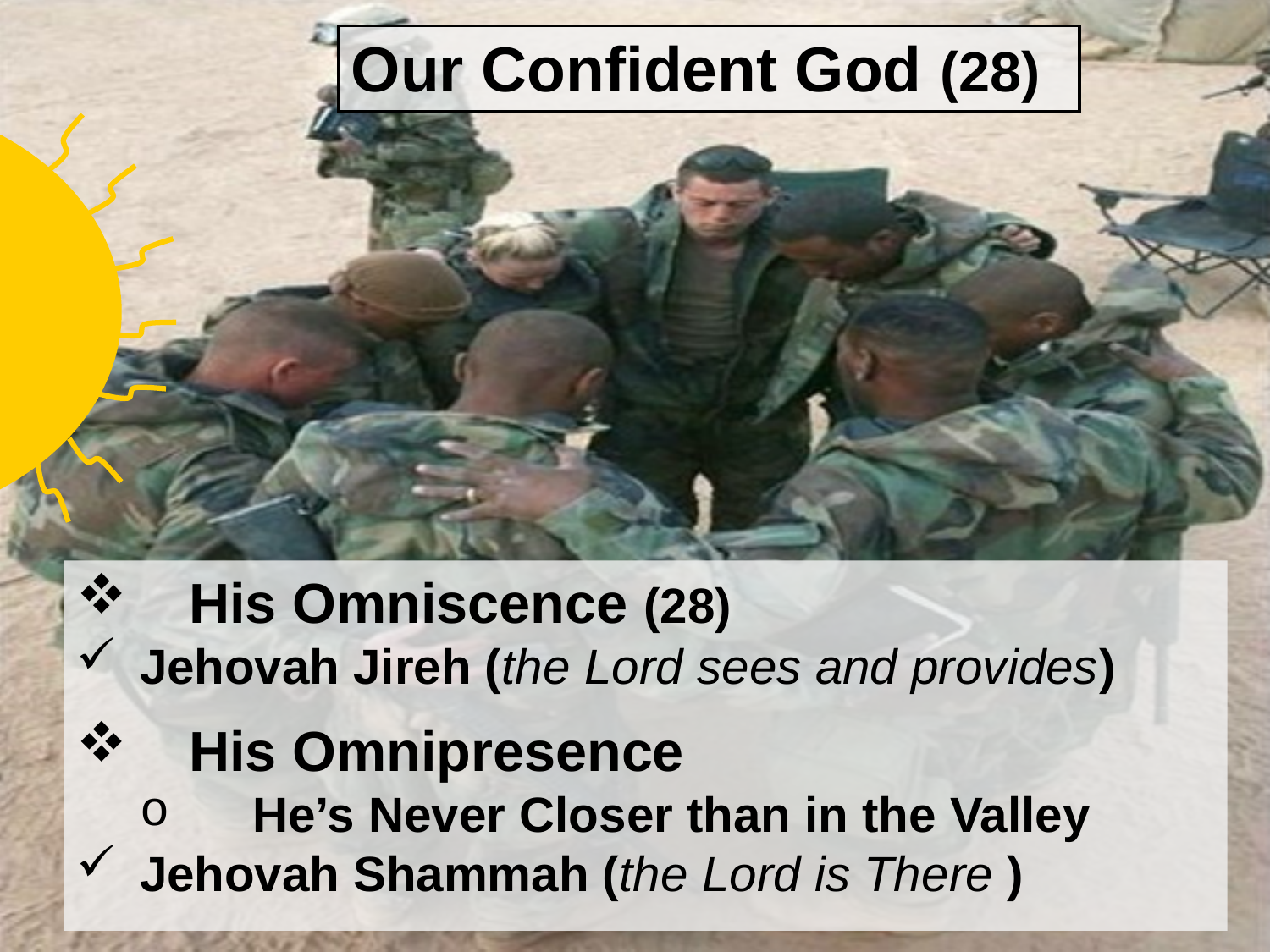

# Our Confident God (28)
His Omniscence (28)
Jehovah Jireh (the Lord sees and provides)
His Omnipresence
He’s Never Closer than in the Valley
Jehovah Shammah (the Lord is There )